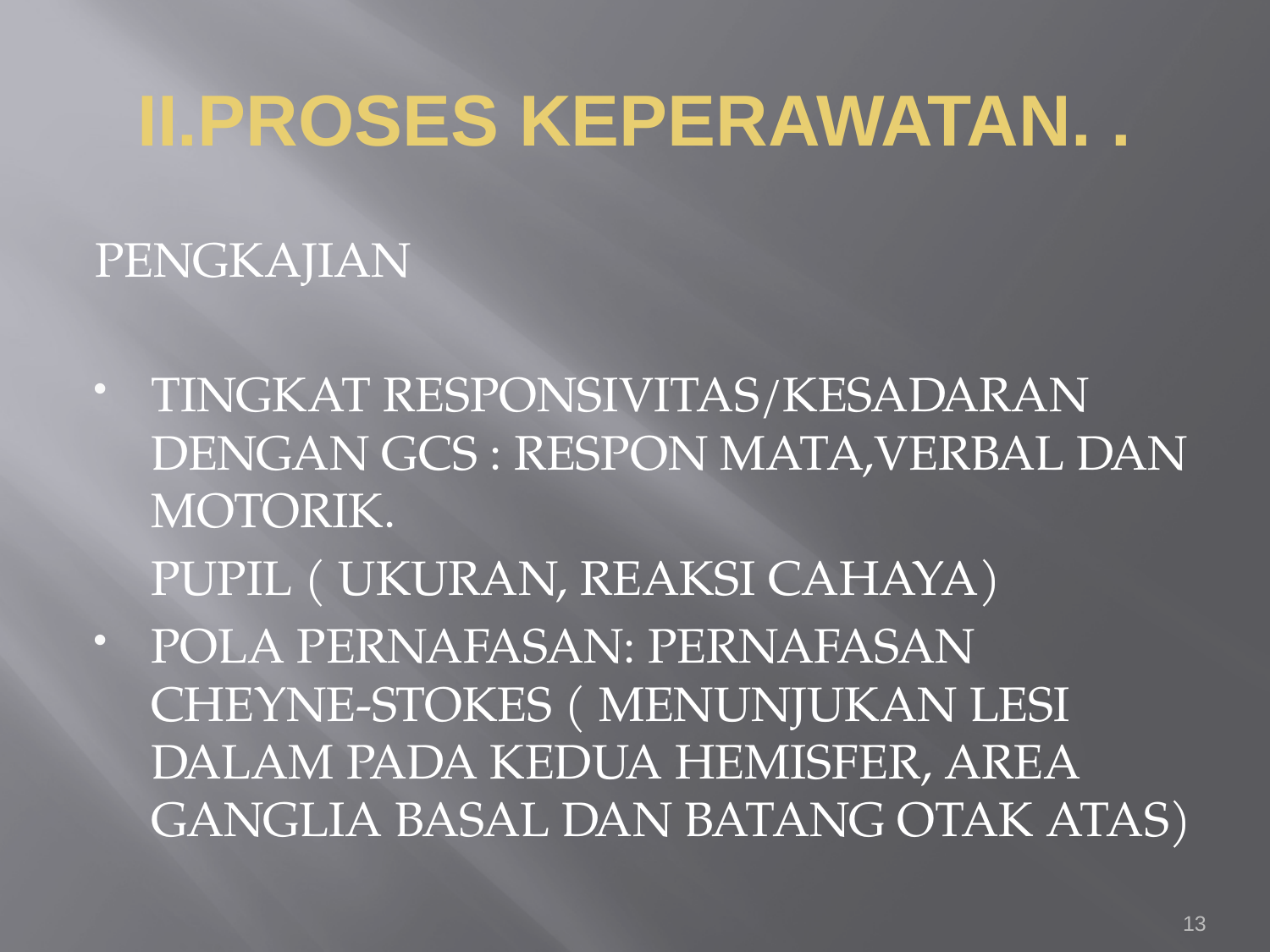

# II.PROSES KEPERAWATAN. .
PENGKAJIAN

TINGKAT RESPONSIVITAS/KESADARAN DENGAN GCS : RESPON MATA,VERBAL DAN MOTORIK.
	PUPIL ( UKURAN, REAKSI CAHAYA)
POLA PERNAFASAN: PERNAFASAN CHEYNE-STOKES ( MENUNJUKAN LESI DALAM PADA KEDUA HEMISFER, AREA GANGLIA BASAL DAN BATANG OTAK ATAS)

13